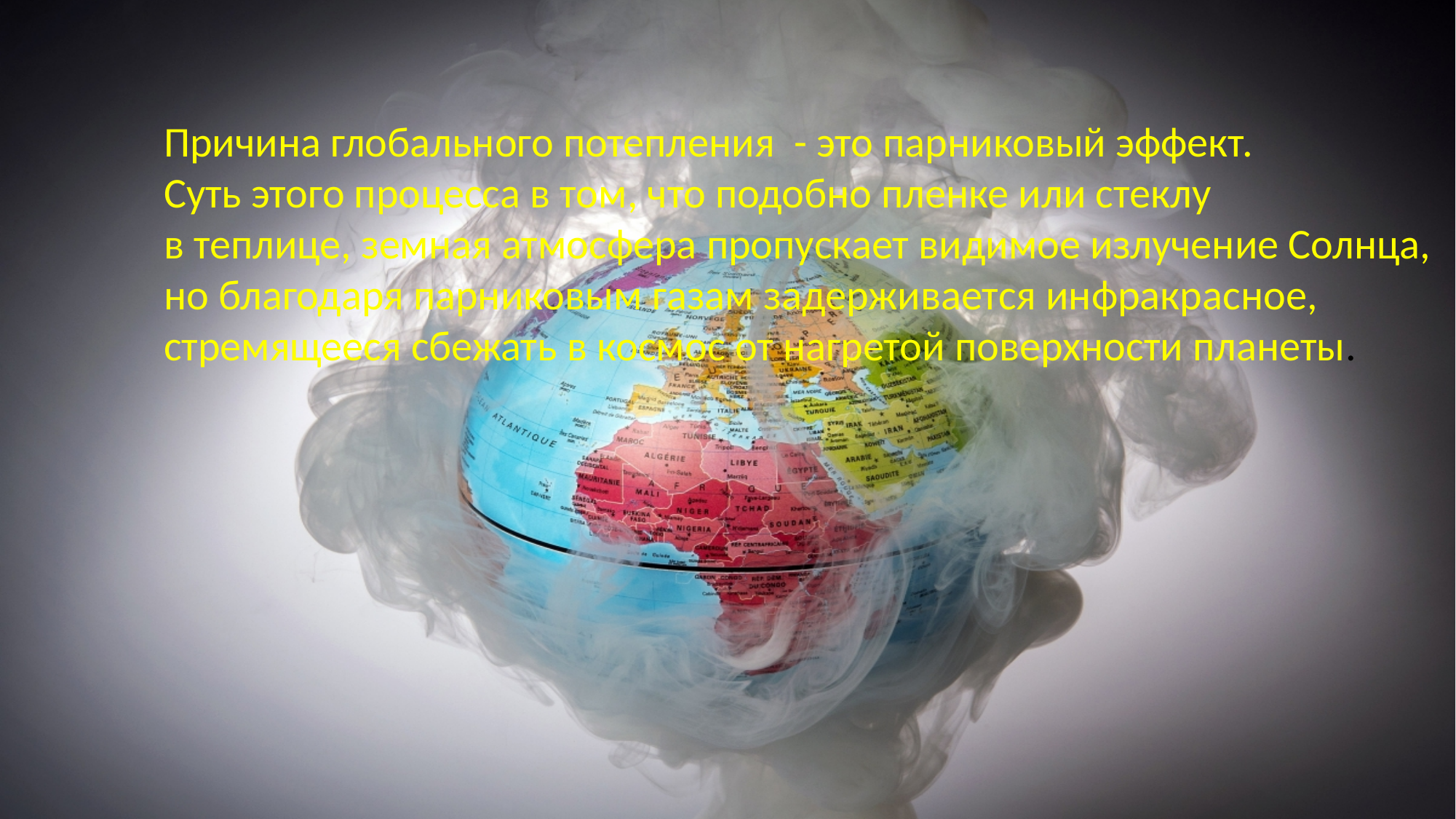

Причина глобального потепления  - это парниковый эффект.
Суть этого процесса в том, что подобно пленке или стеклу
в теплице, земная атмосфера пропускает видимое излучение Солнца,
но благодаря парниковым газам задерживается инфракрасное,
стремящееся сбежать в космос от нагретой поверхности планеты.